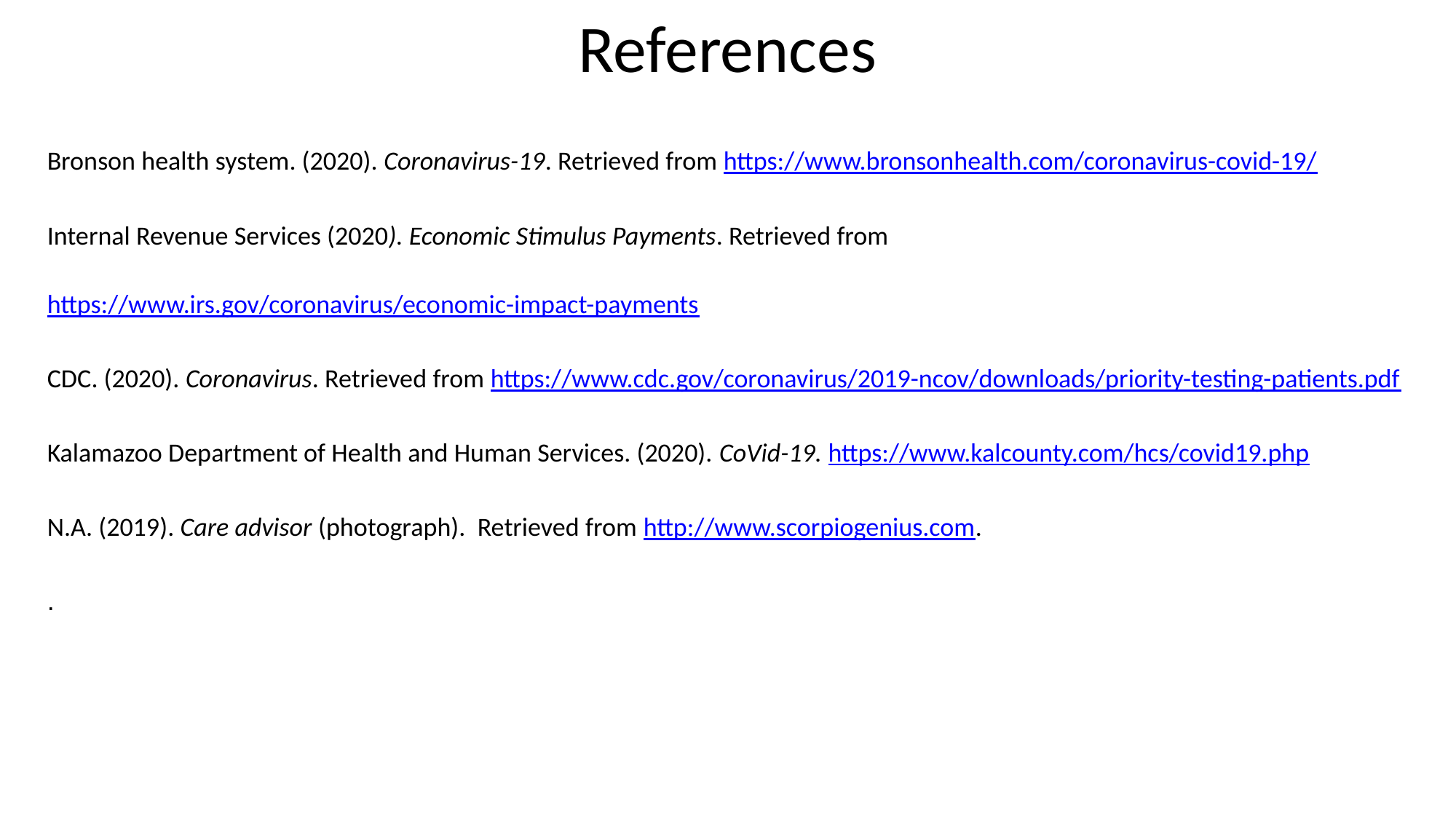

# References

Bronson health system. (2020). Coronavirus-19. Retrieved from https://www.bronsonhealth.com/coronavirus-covid-19/
Internal Revenue Services (2020). Economic Stimulus Payments. Retrieved from https://www.irs.gov/coronavirus/economic-impact-payments
CDC. (2020). Coronavirus. Retrieved from https://www.cdc.gov/coronavirus/2019-ncov/downloads/priority-testing-patients.pdf
Kalamazoo Department of Health and Human Services. (2020). CoVid-19. https://www.kalcounty.com/hcs/covid19.php
N.A. (2019). Care advisor (photograph).  Retrieved from http://www.scorpiogenius.com.
.